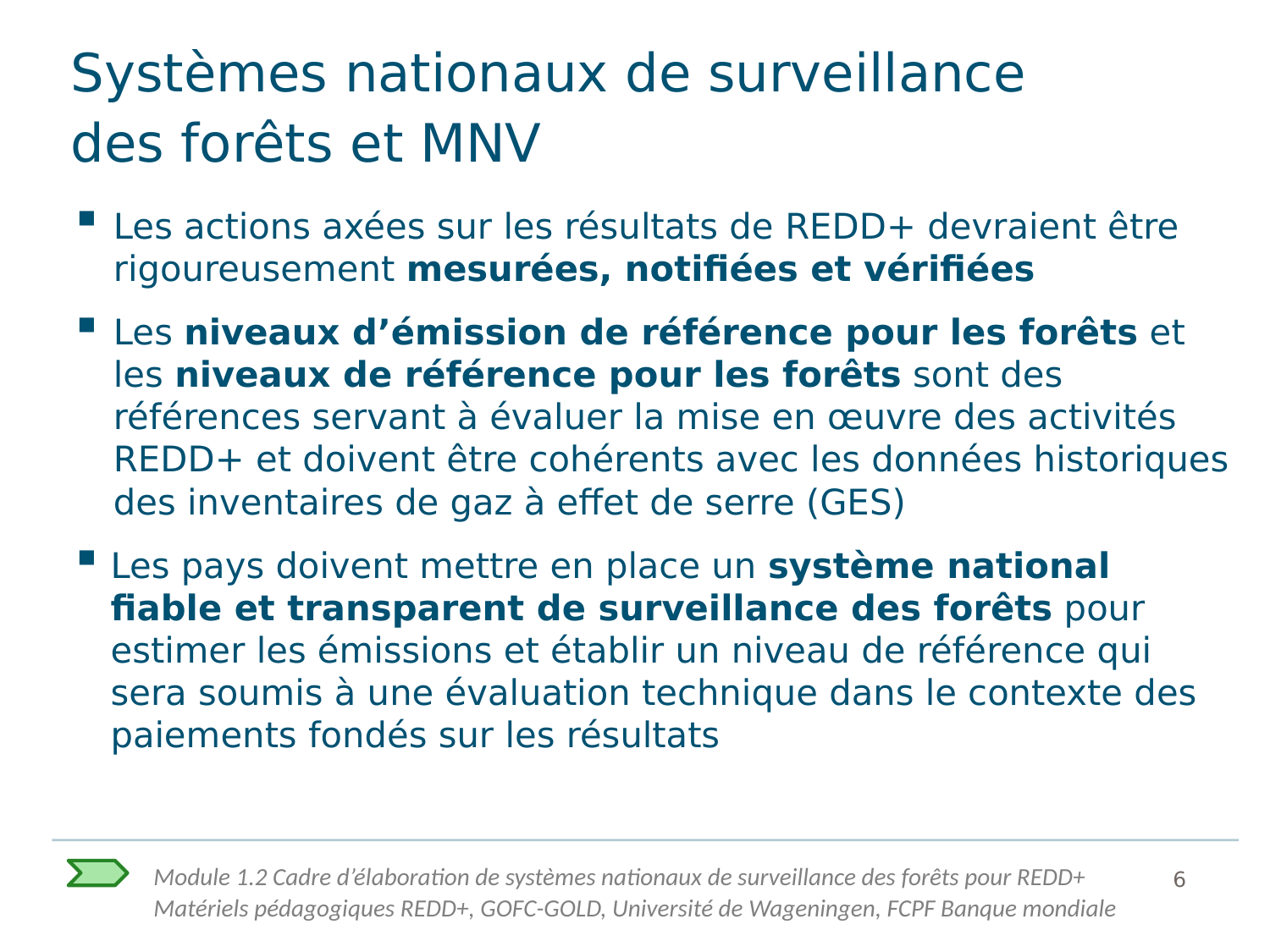

# Systèmes nationaux de surveillance des forêts et MNV
Les actions axées sur les résultats de REDD+ devraient être rigoureusement mesurées, notifiées et vérifiées
Les niveaux d’émission de référence pour les forêts et les niveaux de référence pour les forêts sont des références servant à évaluer la mise en œuvre des activités REDD+ et doivent être cohérents avec les données historiques des inventaires de gaz à effet de serre (GES)
Les pays doivent mettre en place un système national fiable et transparent de surveillance des forêts pour estimer les émissions et établir un niveau de référence qui sera soumis à une évaluation technique dans le contexte des paiements fondés sur les résultats